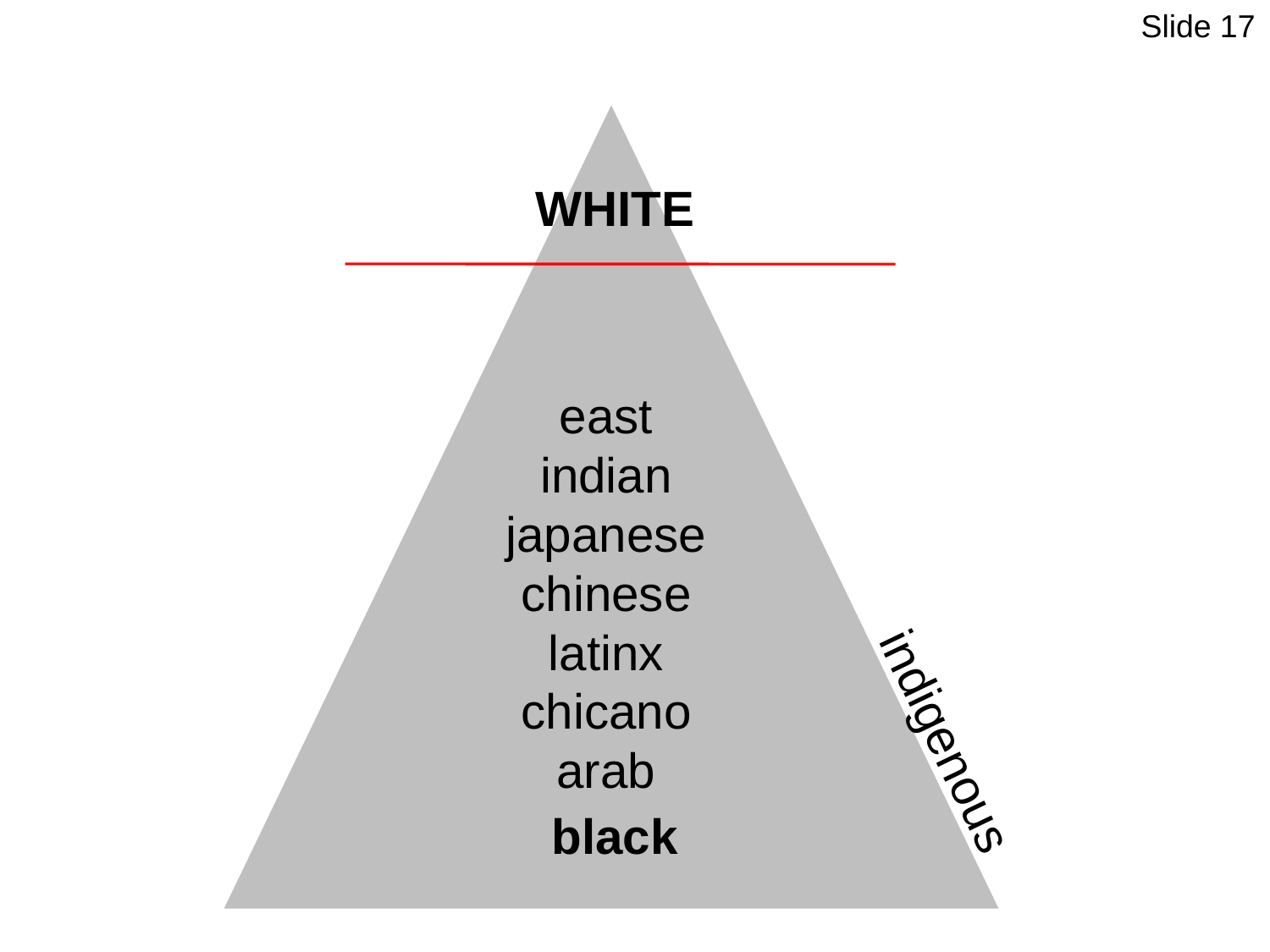

Slide 17

WHITE
east indian
japanese
chinese
latinx
chicano
arab

indigenous
black